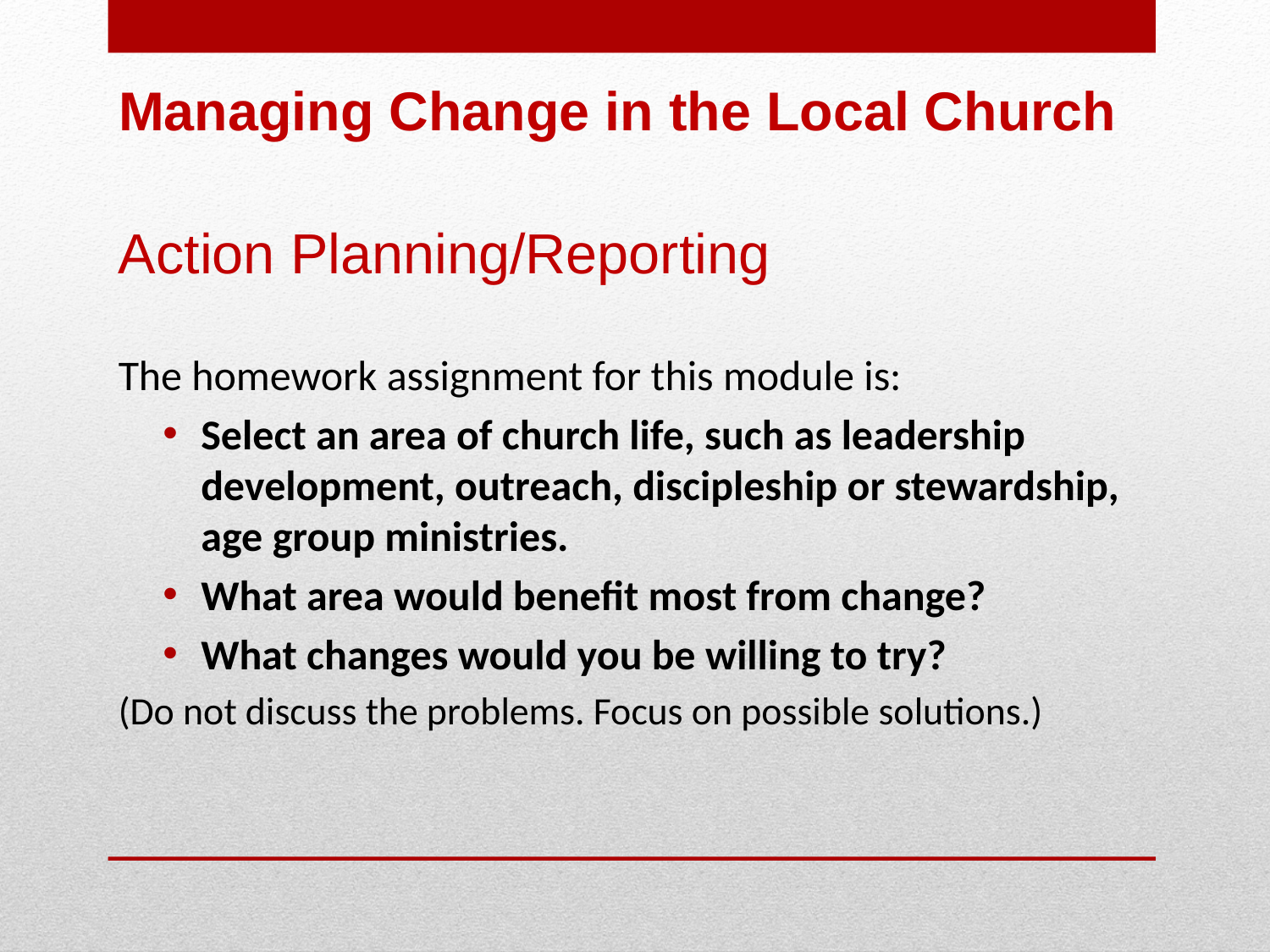

Managing Change in the Local Church
Action Planning/Reporting

The homework assignment for this module is:
Select an area of church life, such as leadership development, outreach, discipleship or stewardship, age group ministries.
What area would benefit most from change?
What changes would you be willing to try?
(Do not discuss the problems. Focus on possible solutions.)